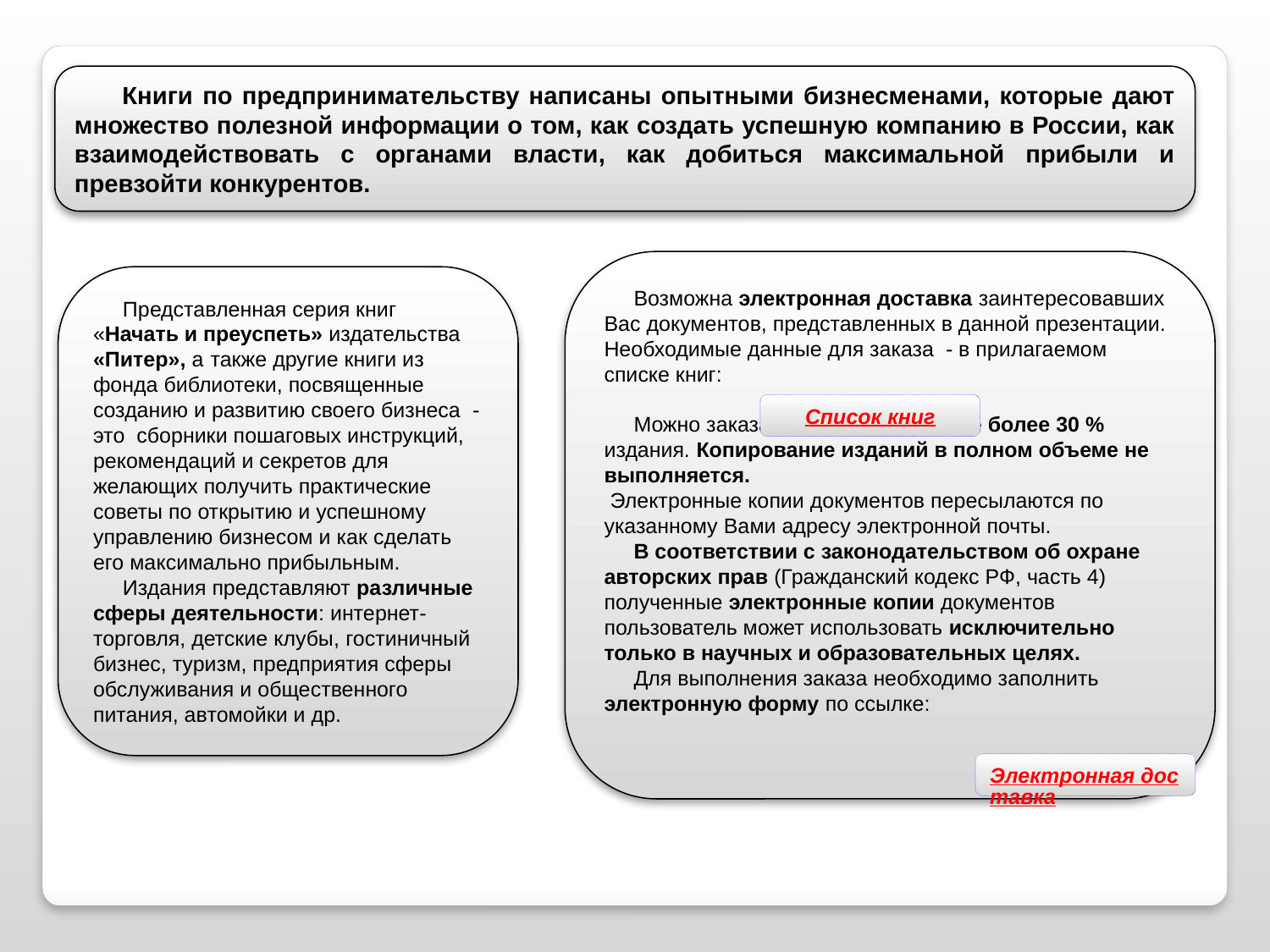

Книги по предпринимательству написаны опытными бизнесменами, которые дают множество полезной информации о том, как создать успешную компанию в России, как взаимодействовать с органами власти, как добиться максимальной прибыли и превзойти конкурентов.
     Возможна электронная доставка заинтересовавших Вас документов, представленных в данной презентации. Необходимые данные для заказа  - в прилагаемом списке книг:

     Можно заказать копии в объеме не более 30 % издания. Копирование изданий в полном объеме не выполняется.
 Электронные копии документов пересылаются по указанному Вами адресу электронной почты.
     В соответствии с законодательством об охране авторских прав (Гражданский кодекс РФ, часть 4) полученные электронные копии документов пользователь может использовать исключительно только в научных и образовательных целях.
     Для выполнения заказа необходимо заполнить электронную форму по ссылке:

     Представленная серия книг «Начать и преуспеть» издательства «Питер», а также другие книги из фонда библиотеки, посвященные созданию и развитию своего бизнеса  - это  сборники пошаговых инструкций, рекомендаций и секретов для желающих получить практические советы по открытию и успешному управлению бизнесом и как сделать его максимально прибыльным.
     Издания представляют различные сферы деятельности: интернет-торговля, детские клубы, гостиничный бизнес, туризм, предприятия сферы обслуживания и общественного питания, автомойки и др.
Список книг
Электронная доставка